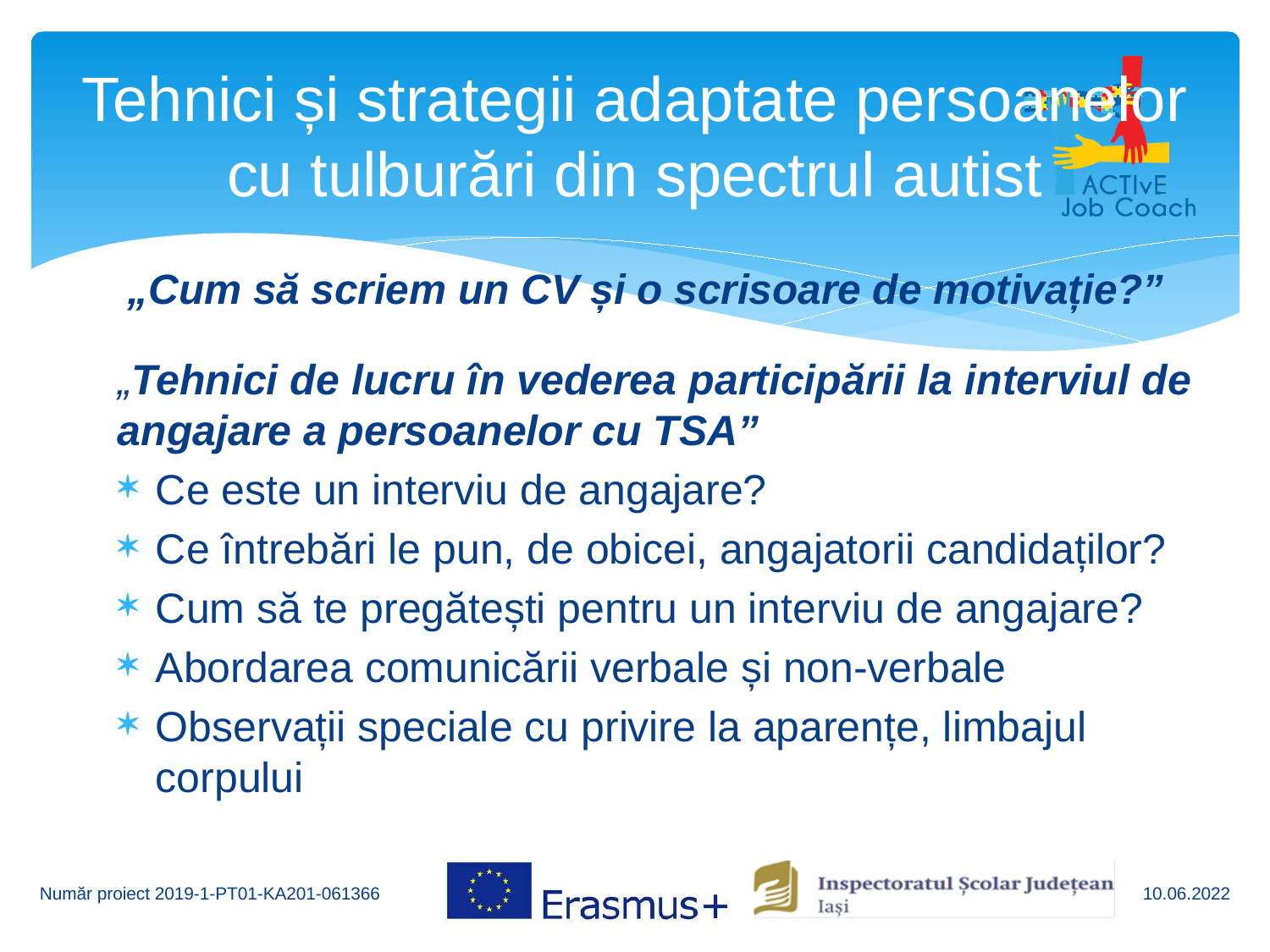

# Tehnici și strategii adaptate persoanelor cu tulburări din spectrul autist
„Cum să scriem un CV și o scrisoare de motivație?”
„Tehnici de lucru în vederea participării la interviul de angajare a persoanelor cu TSA”
Ce este un interviu de angajare?
Ce întrebări le pun, de obicei, angajatorii candidaților?
Cum să te pregătești pentru un interviu de angajare?
Abordarea comunicării verbale și non-verbale
Observații speciale cu privire la aparențe, limbajul corpului
Număr proiect 2019-1-PT01-KA201-061366
10.06.2022